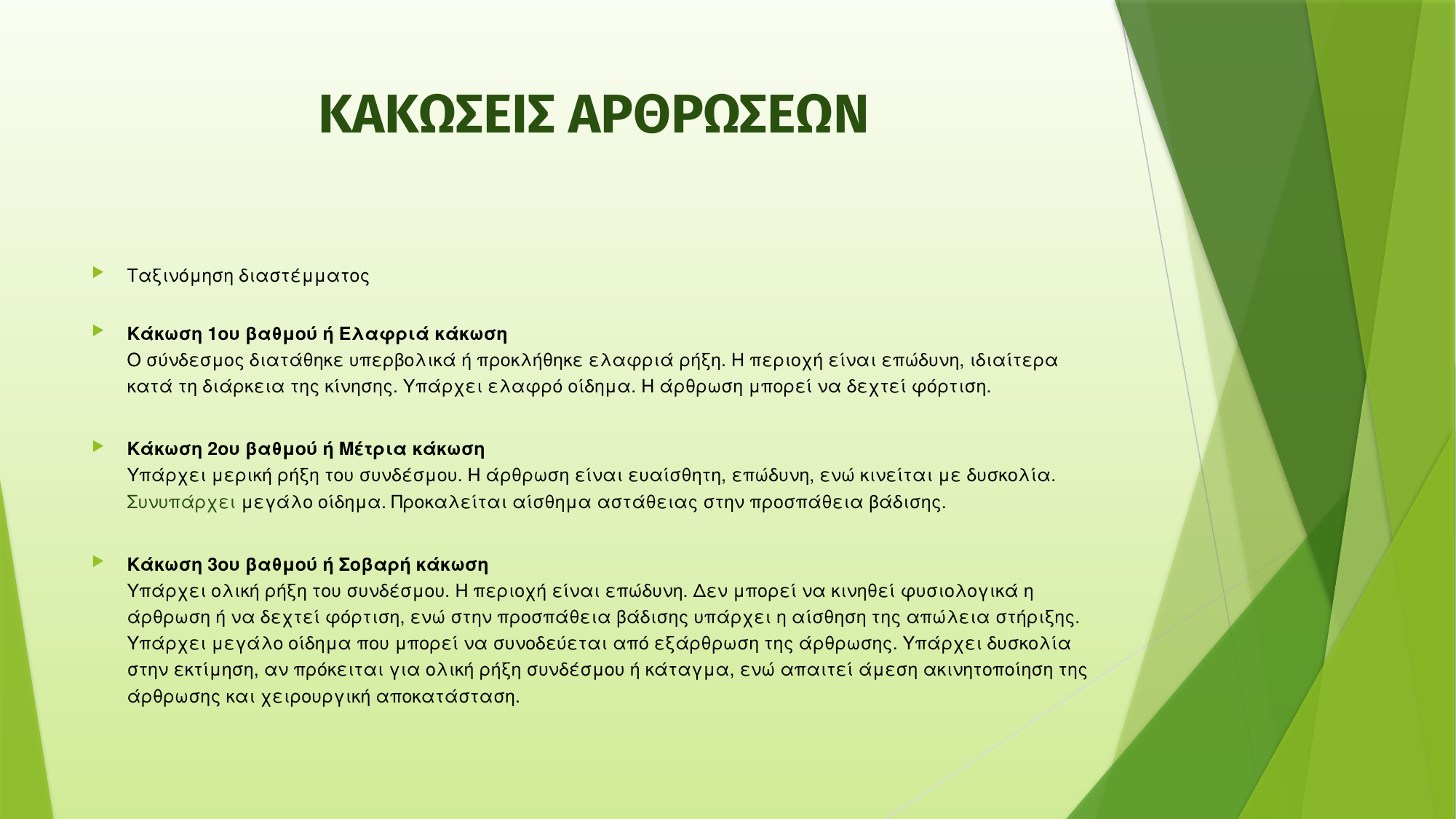

# ΚΑΚΩΣΕΙΣ ΑΡΘΡΩΣΕΩΝ
Ταξινόμηση διαστέμματος
Κάκωση 1ου βαθμού ή Ελαφριά κάκωση
Ο σύνδεσμος διατάθηκε υπερβολικά ή προκλήθηκε ελαφριά ρήξη. Η περιοχή είναι επώδυνη, ιδιαίτερα κατά τη διάρκεια της κίνησης. Υπάρχει ελαφρό οίδημα. Η άρθρωση μπορεί να δεχτεί φόρτιση.
Κάκωση 2ου βαθμού ή Μέτρια κάκωση
Υπάρχει μερική ρήξη του συνδέσμου. Η άρθρωση είναι ευαίσθητη, επώδυνη, ενώ κινείται με δυσκολία. Συνυπάρχει μεγάλο οίδημα. Προκαλείται αίσθημα αστάθειας στην προσπάθεια βάδισης.
Κάκωση 3ου βαθμού ή Σοβαρή κάκωση
Υπάρχει ολική ρήξη του συνδέσμου. Η περιοχή είναι επώδυνη. Δεν μπορεί να κινηθεί φυσιολογικά η άρθρωση ή να δεχτεί φόρτιση, ενώ στην προσπάθεια βάδισης υπάρχει η αίσθηση της απώλεια στήριξης. Υπάρχει μεγάλο οίδημα που μπορεί να συνοδεύεται από εξάρθρωση της άρθρωσης. Υπάρχει δυσκολία στην εκτίμηση, αν πρόκειται για ολική ρήξη συνδέσμου ή κάταγμα, ενώ απαιτεί άμεση ακινητοποίηση της άρθρωσης και χειρουργική αποκατάσταση.